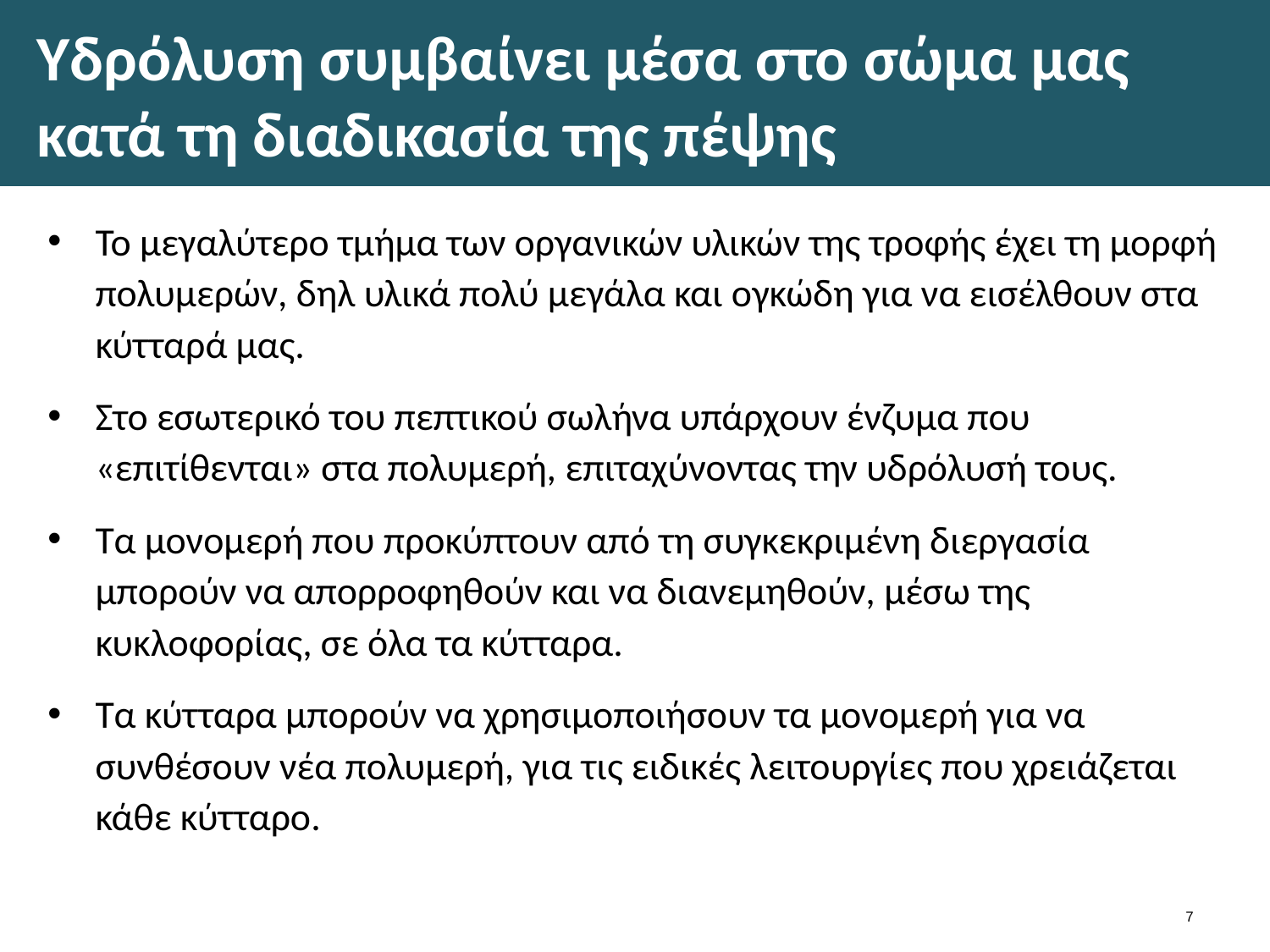

# Υδρόλυση συμβαίνει μέσα στο σώμα μας κατά τη διαδικασία της πέψης
Το μεγαλύτερο τμήμα των οργανικών υλικών της τροφής έχει τη μορφή πολυμερών, δηλ υλικά πολύ μεγάλα και ογκώδη για να εισέλθουν στα κύτταρά μας.
Στο εσωτερικό του πεπτικού σωλήνα υπάρχουν ένζυμα που «επιτίθενται» στα πολυμερή, επιταχύνοντας την υδρόλυσή τους.
Τα μονομερή που προκύπτουν από τη συγκεκριμένη διεργασία μπορούν να απορροφηθούν και να διανεμηθούν, μέσω της κυκλοφορίας, σε όλα τα κύτταρα.
Τα κύτταρα μπορούν να χρησιμοποιήσουν τα μονομερή για να συνθέσουν νέα πολυμερή, για τις ειδικές λειτουργίες που χρειάζεται κάθε κύτταρο.
7